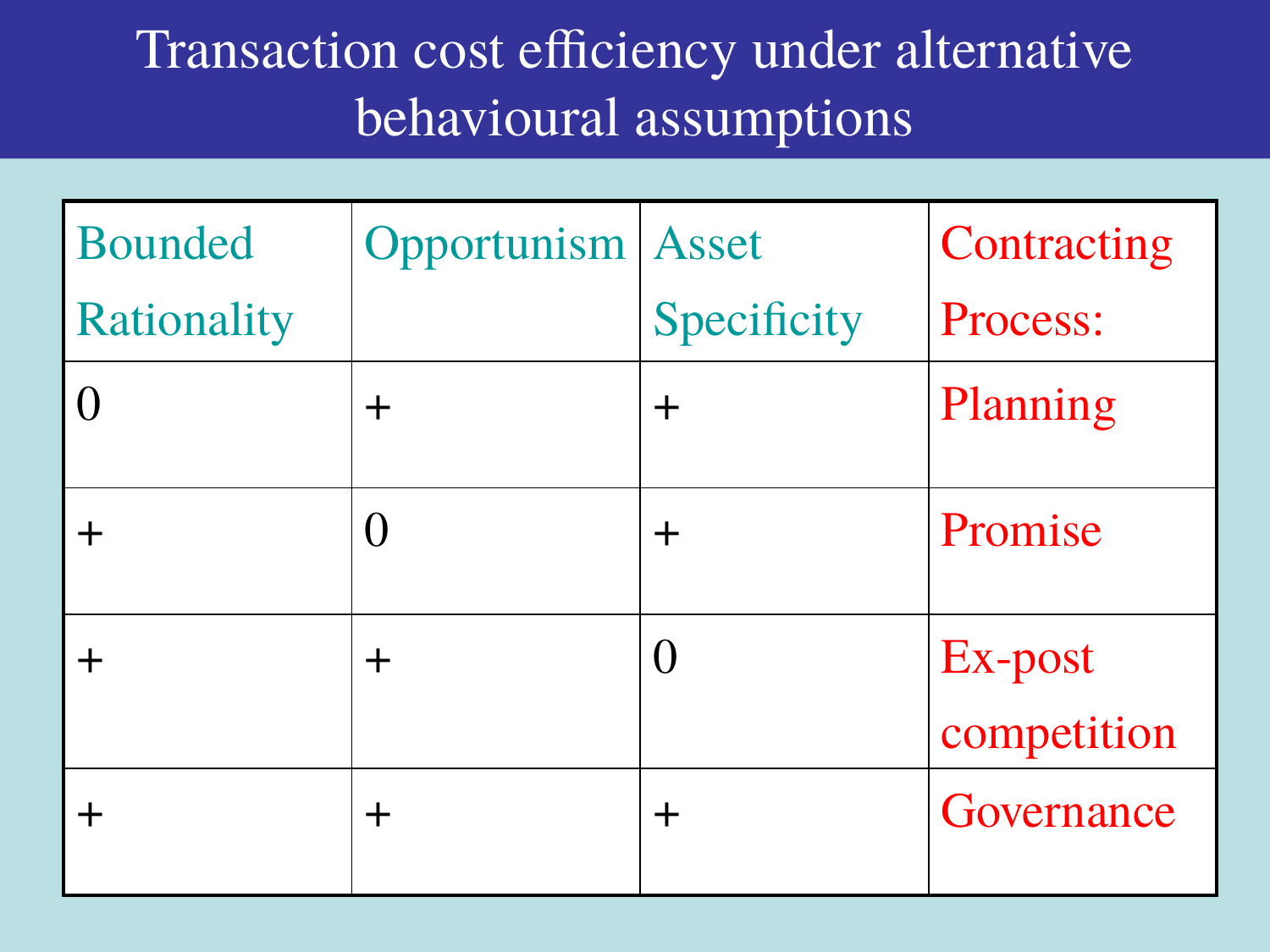

Transaction cost efficiency under alternative behavioural assumptions
| Bounded Rationality | Opportunism | Asset Specificity | Contracting Process: |
| --- | --- | --- | --- |
| 0 | + | + | Planning |
| + | 0 | + | Promise |
| + | + | 0 | Ex-post competition |
| + | + | + | Governance |